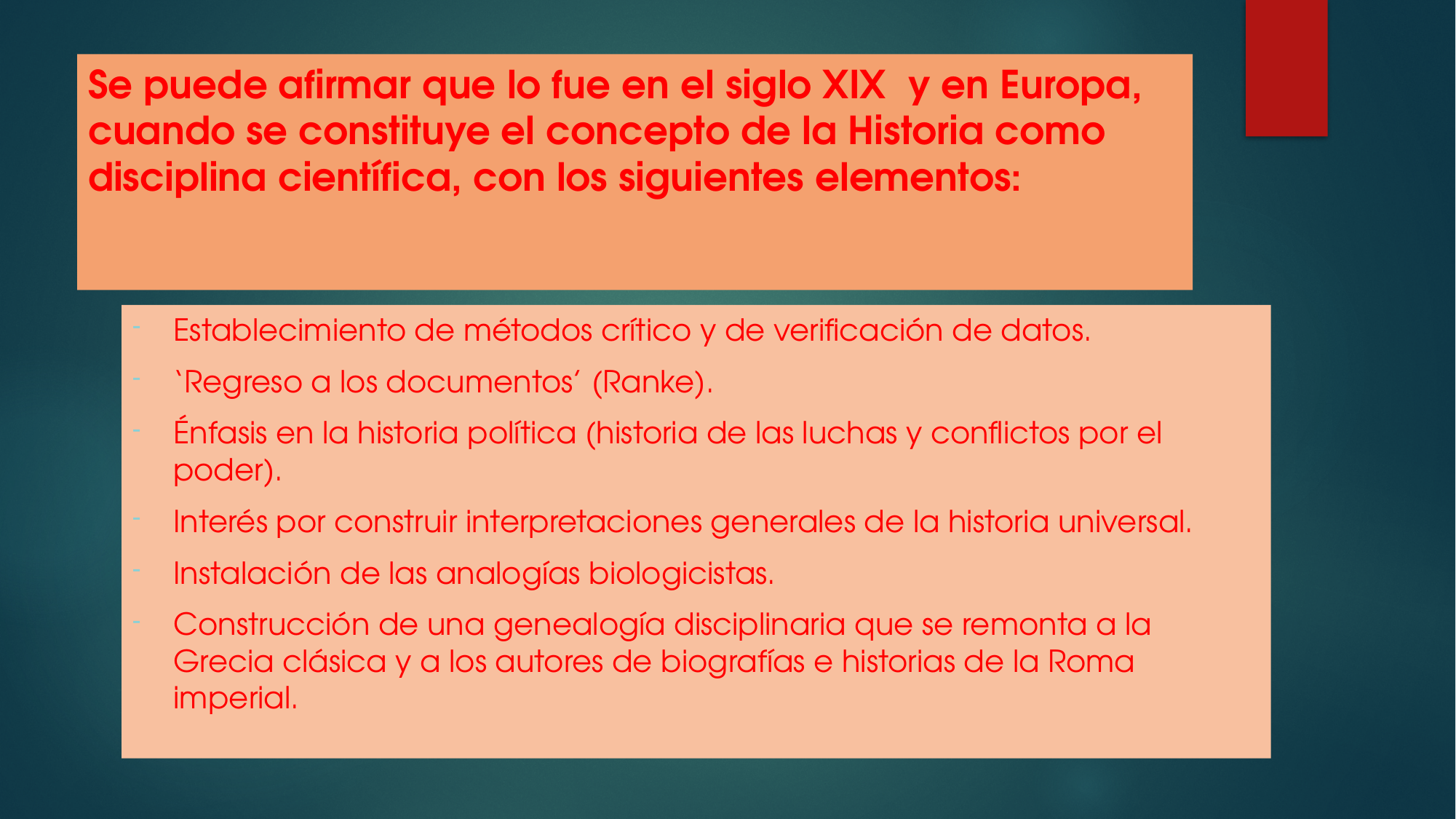

# Se puede afirmar que lo fue en el siglo XIX  y en Europa, cuando se constituye el concepto de la Historia como disciplina científica, con los siguientes elementos:
Establecimiento de métodos crítico y de verificación de datos.
‘Regreso a los documentos’ (Ranke).
Énfasis en la historia política (historia de las luchas y conflictos por el poder).
Interés por construir interpretaciones generales de la historia universal.
Instalación de las analogías biologicistas.
Construcción de una genealogía disciplinaria que se remonta a la Grecia clásica y a los autores de biografías e historias de la Roma imperial.